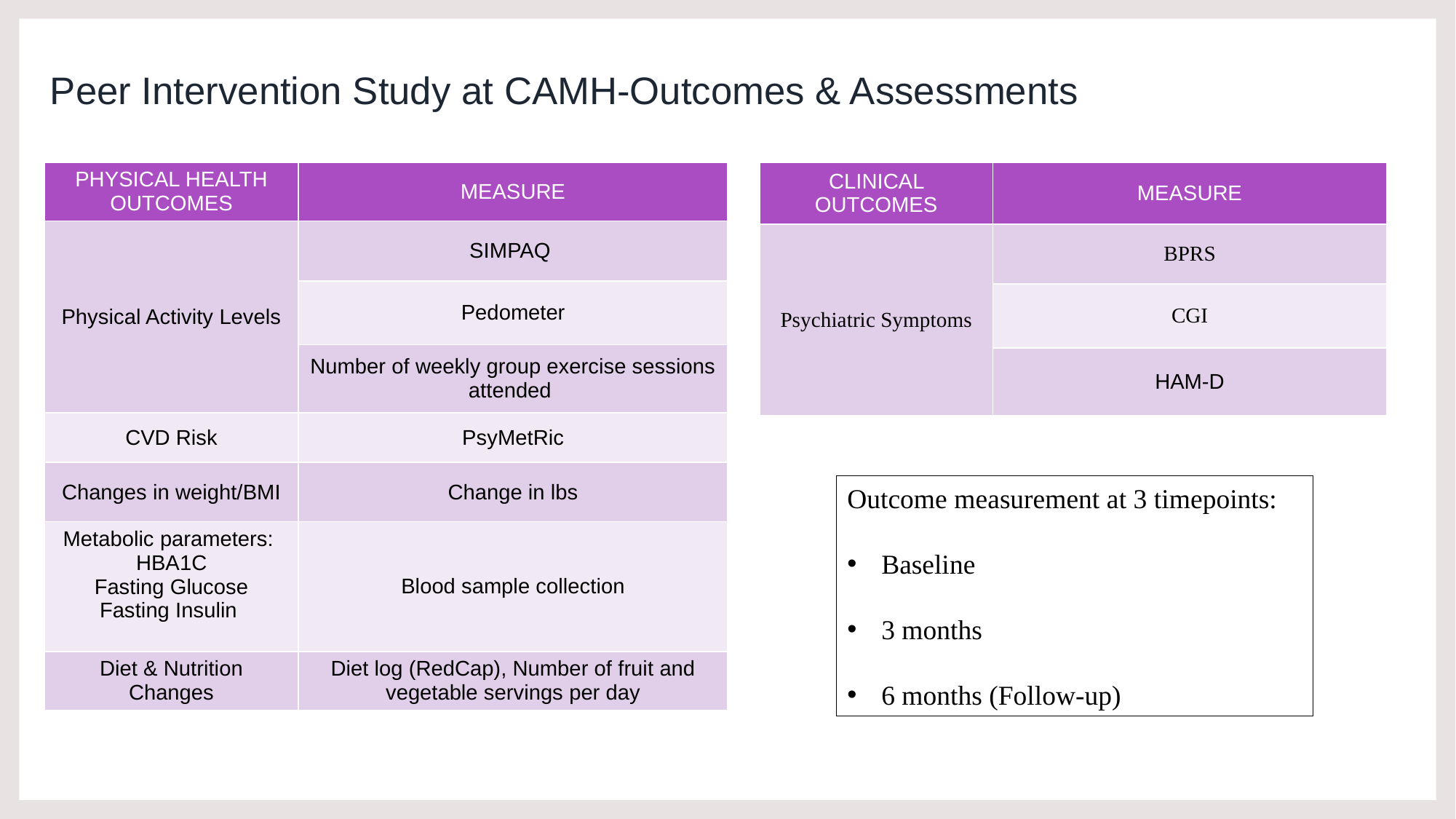

Peer Intervention Study at CAMH-Outcomes & Assessments
| PHYSICAL HEALTH OUTCOMES | MEASURE |
| --- | --- |
| Physical Activity Levels | SIMPAQ |
|  | Pedometer |
| Group Exercise | Number of weekly group exercise sessions attended |
| CVD Risk | PsyMetRic |
| Changes in weight/BMI | Change in lbs |
| Metabolic parameters: HBA1C Fasting Glucose Fasting Insulin | Blood sample collection |
| Diet & Nutrition Changes | Diet log (RedCap), Number of fruit and vegetable servings per day |
| CLINICAL OUTCOMES | MEASURE |
| --- | --- |
| Psychiatric Symptoms | BPRS |
|  | CGI |
| Group Exercise | HAM-D |
Outcome measurement at 3 timepoints:

Baseline

3 months

6 months (Follow-up)